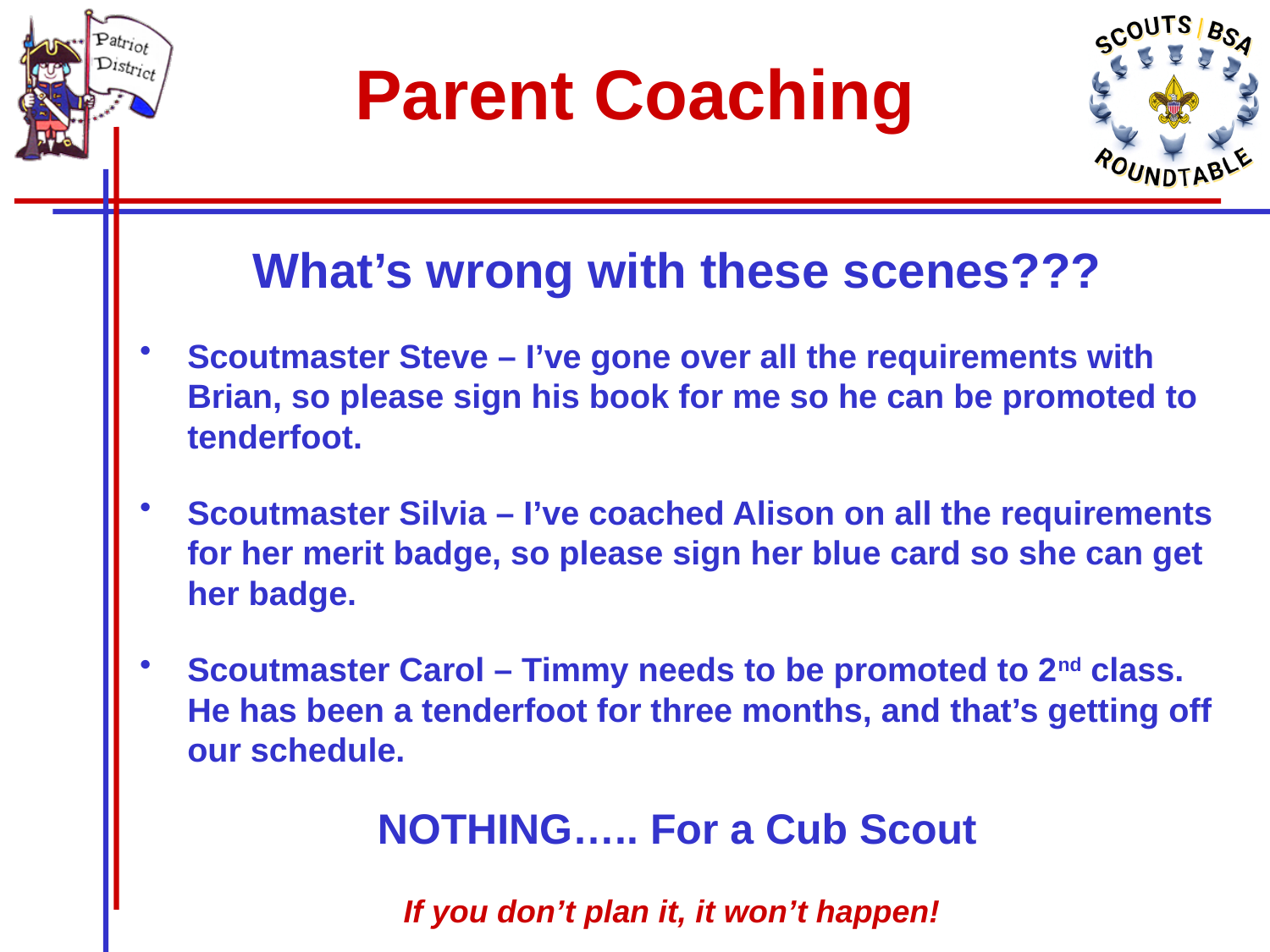

# Parent Coaching
What’s wrong with these scenes???

Scoutmaster Steve – I’ve gone over all the requirements with Brian, so please sign his book for me so he can be promoted to tenderfoot.

Scoutmaster Silvia – I’ve coached Alison on all the requirements for her merit badge, so please sign her blue card so she can get her badge.

Scoutmaster Carol – Timmy needs to be promoted to 2nd class.  He has been a tenderfoot for three months, and that’s getting off our schedule.

NOTHING….. For a Cub Scout